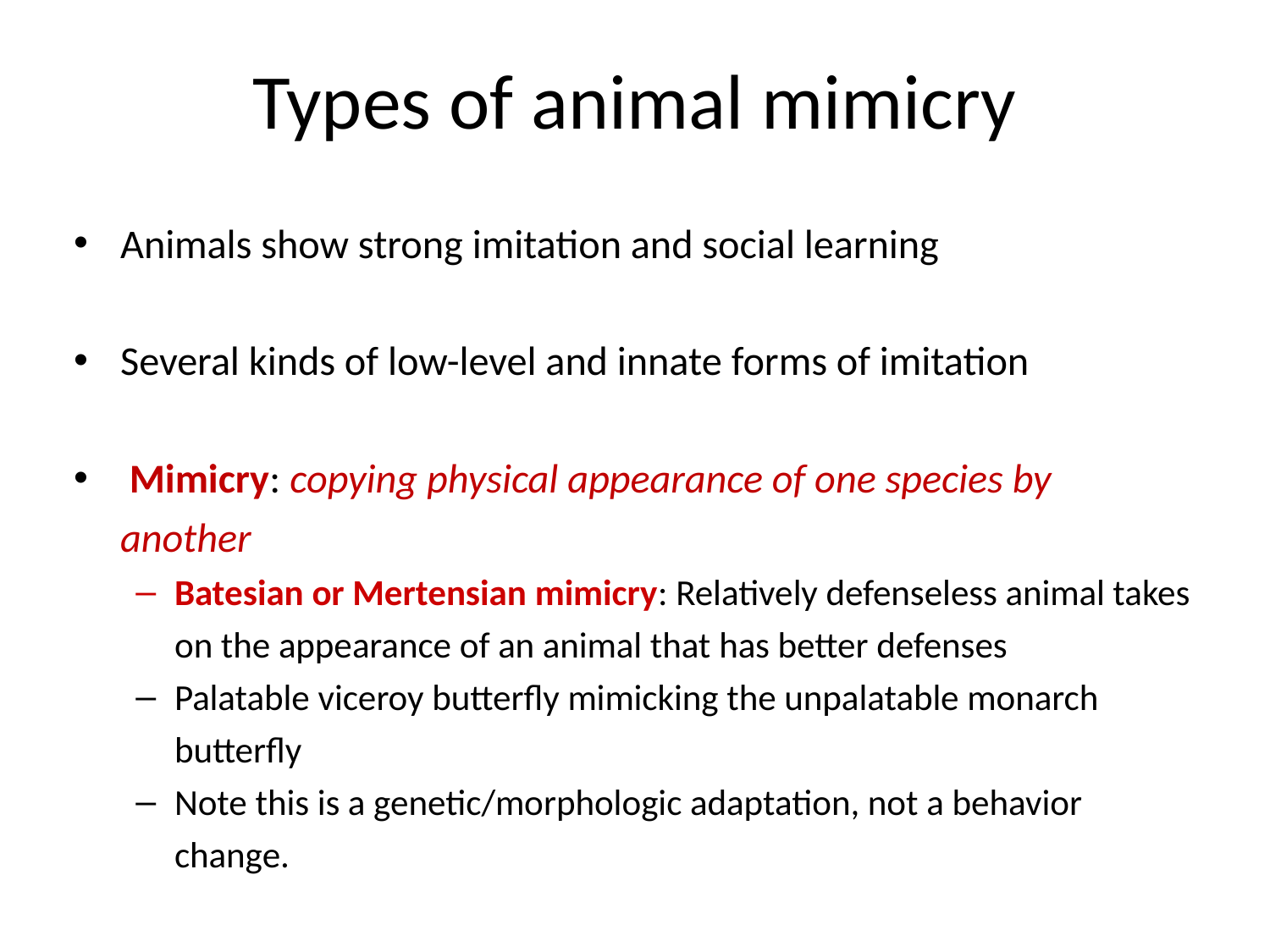

# Types of animal mimicry
Animals show strong imitation and social learning

Several kinds of low-level and innate forms of imitation

 Mimicry: copying physical appearance of one species by another
Batesian or Mertensian mimicry: Relatively defenseless animal takes on the appearance of an animal that has better defenses
Palatable viceroy butterfly mimicking the unpalatable monarch butterfly
Note this is a genetic/morphologic adaptation, not a behavior change.